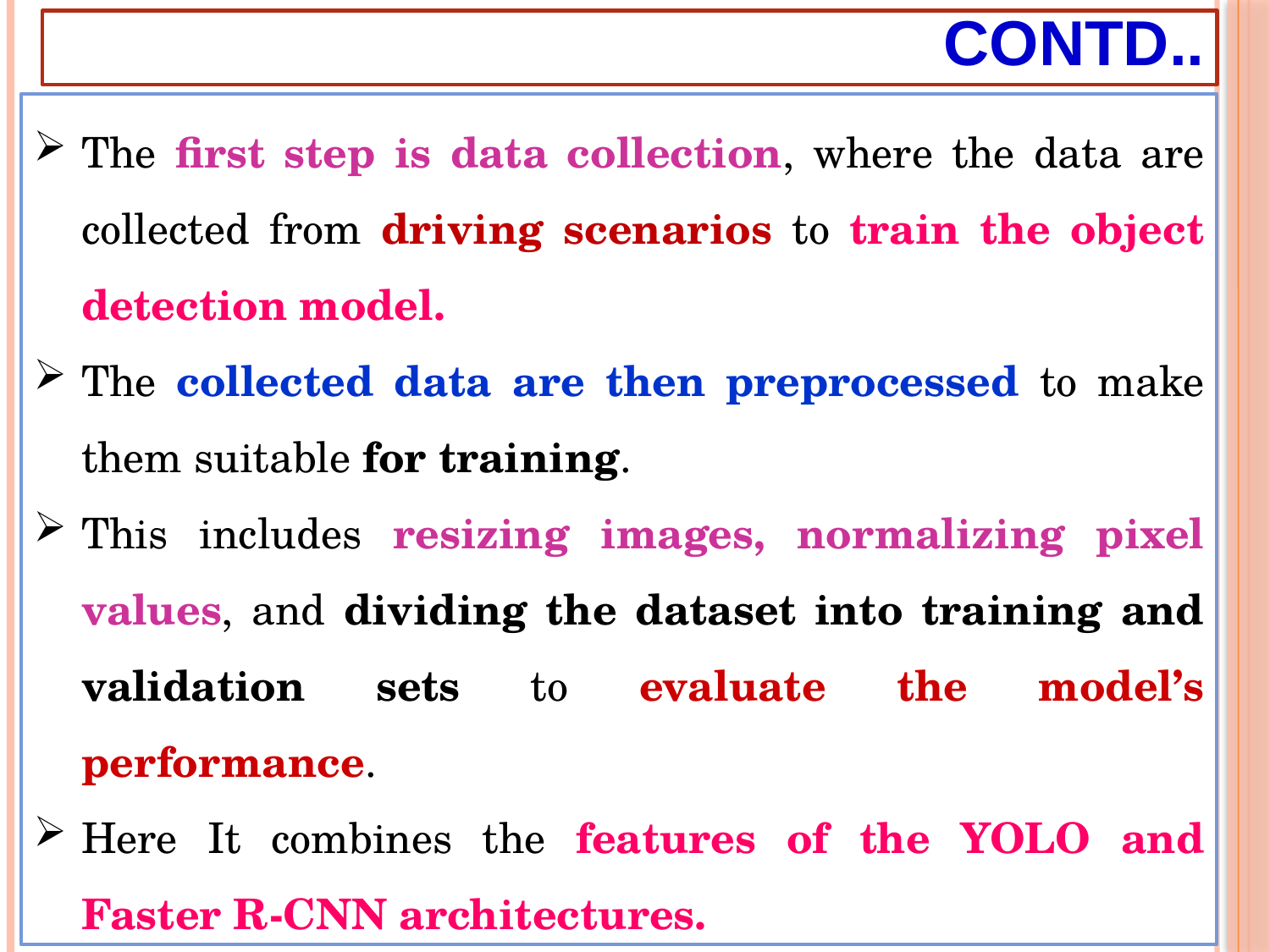

# Contd..
The first step is data collection, where the data are collected from driving scenarios to train the object detection model.
The collected data are then preprocessed to make them suitable for training.
This includes resizing images, normalizing pixel values, and dividing the dataset into training and validation sets to evaluate the model’s performance.
Here It combines the features of the YOLO and Faster R-CNN architectures.